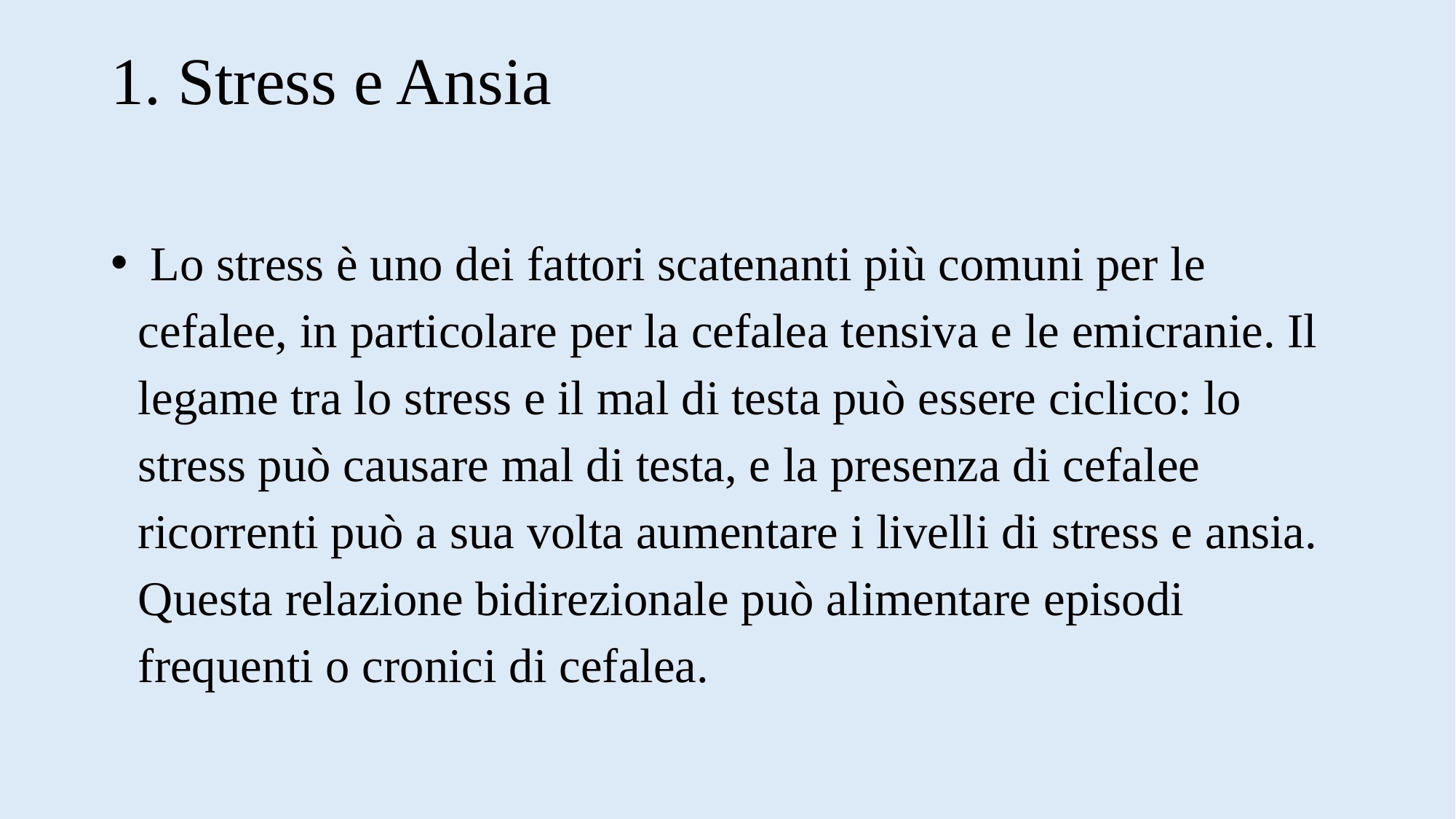

# 1. Stress e Ansia
 Lo stress è uno dei fattori scatenanti più comuni per le cefalee, in particolare per la cefalea tensiva e le emicranie. Il legame tra lo stress e il mal di testa può essere ciclico: lo stress può causare mal di testa, e la presenza di cefalee ricorrenti può a sua volta aumentare i livelli di stress e ansia. Questa relazione bidirezionale può alimentare episodi frequenti o cronici di cefalea.